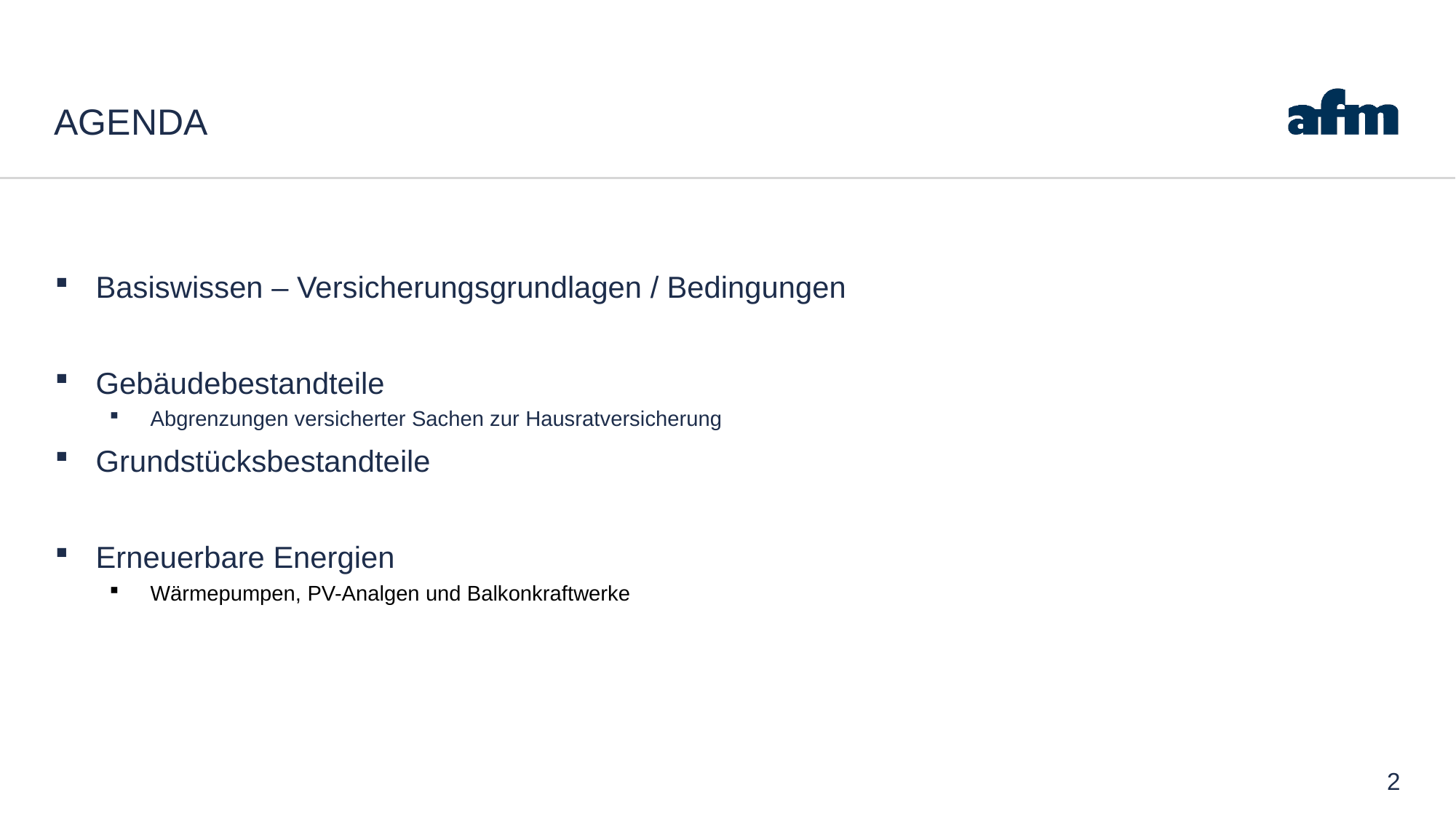

# Agenda

Basiswissen – Versicherungsgrundlagen / Bedingungen

Gebäudebestandteile
Abgrenzungen versicherter Sachen zur Hausratversicherung
Grundstücksbestandteile

Erneuerbare Energien
Wärmepumpen, PV-Analgen und Balkonkraftwerke
2